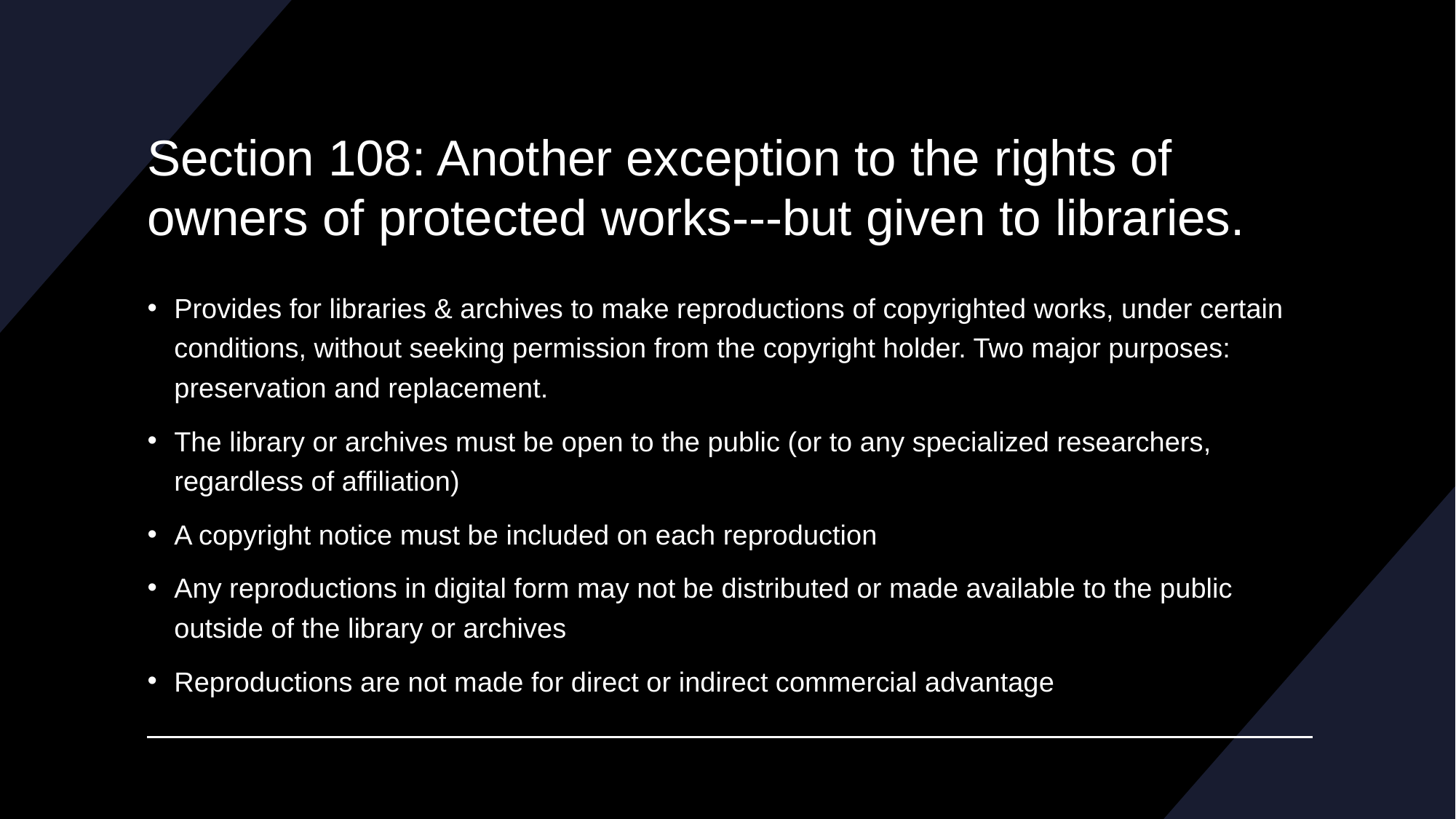

# Section 108: Another exception to the rights of owners of protected works---but given to libraries.
Provides for libraries & archives to make reproductions of copyrighted works, under certain conditions, without seeking permission from the copyright holder. Two major purposes: preservation and replacement.
The library or archives must be open to the public (or to any specialized researchers, regardless of affiliation)
A copyright notice must be included on each reproduction
Any reproductions in digital form may not be distributed or made available to the public outside of the library or archives
Reproductions are not made for direct or indirect commercial advantage